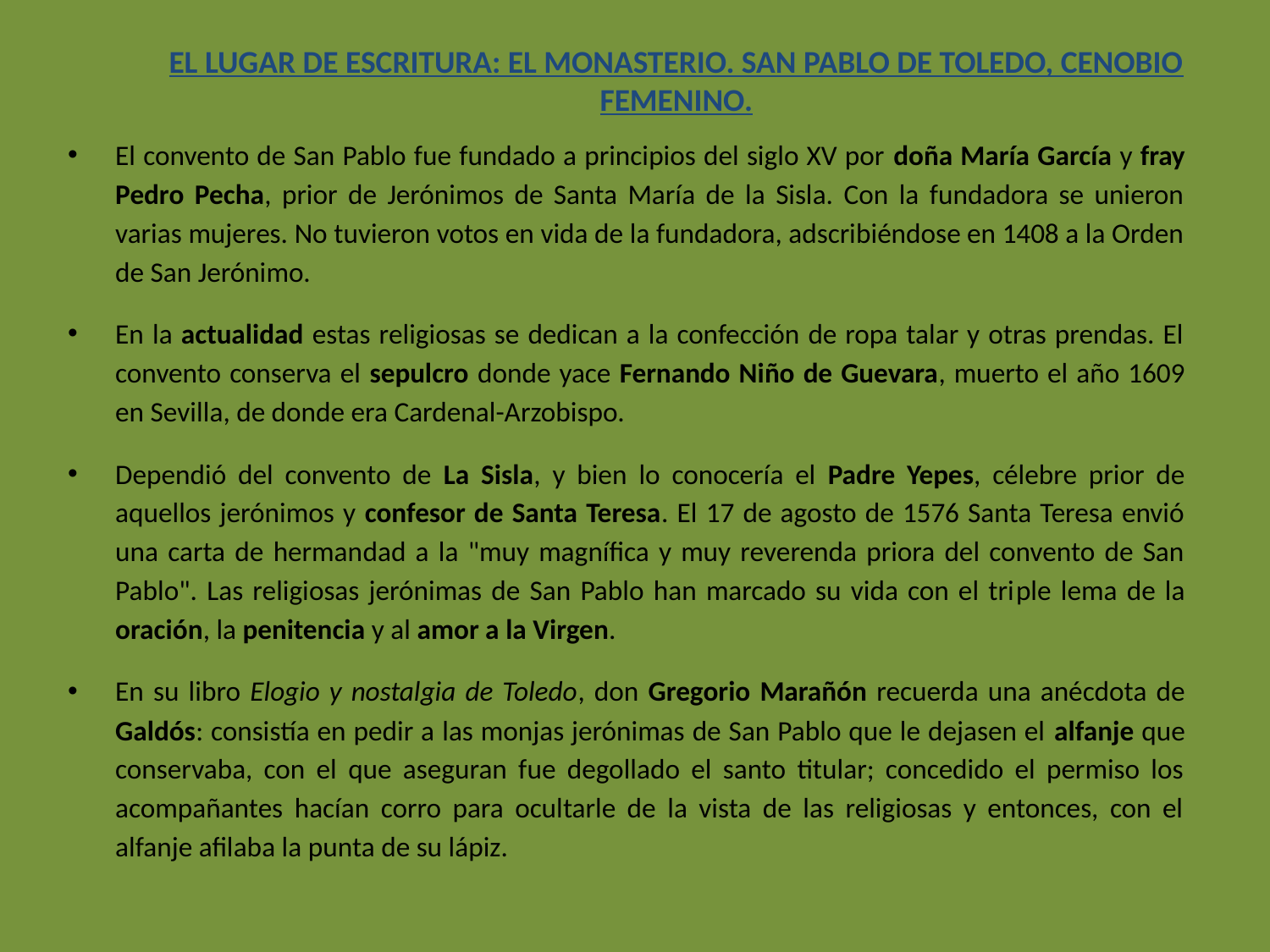

# EL LUGAR DE ESCRITURA: EL MONASTERIO. SAN PABLO DE TOLEDO, CENOBIO FEMENINO.
El convento de San Pablo fue fundado a principios del siglo XV por doña María García y fray Pedro Pecha, prior de Jerónimos de Santa María de la Sisla. Con la fundadora se unieron varias mujeres. No tuvieron votos en vida de la fundadora, adscribiéndose en 1408 a la Orden de San Jerónimo.
En la actualidad estas religiosas se dedican a la confección de ropa talar y otras prendas. El convento conserva el sepulcro donde yace Fernando Niño de Guevara, muerto el año 1609 en Sevilla, de donde era Cardenal-Arzobispo.
Dependió del convento de La Sisla, y bien lo conocería el Padre Yepes, célebre prior de aquellos jerónimos y confesor de Santa Teresa. El 17 de agosto de 1576 Santa Teresa envió una carta de herman­dad a la "muy magnífica y muy reverenda priora del convento de San Pablo". Las religiosas jerónimas de San Pablo han marcado su vida con el tri­ple lema de la oración, la penitencia y al amor a la Virgen.
En su libro Elogio y nostalgia de Toledo, don Gregorio Marañón recuerda una anécdota de Galdós: consistía en pedir a las monjas jerónimas de San Pablo que le dejasen el alfanje que conservaba, con el que aseguran fue degollado el santo titular; concedido el permiso los acompañantes hacían corro para ocultarle de la vista de las religiosas y entonces, con el alfanje afilaba la punta de su lápiz.